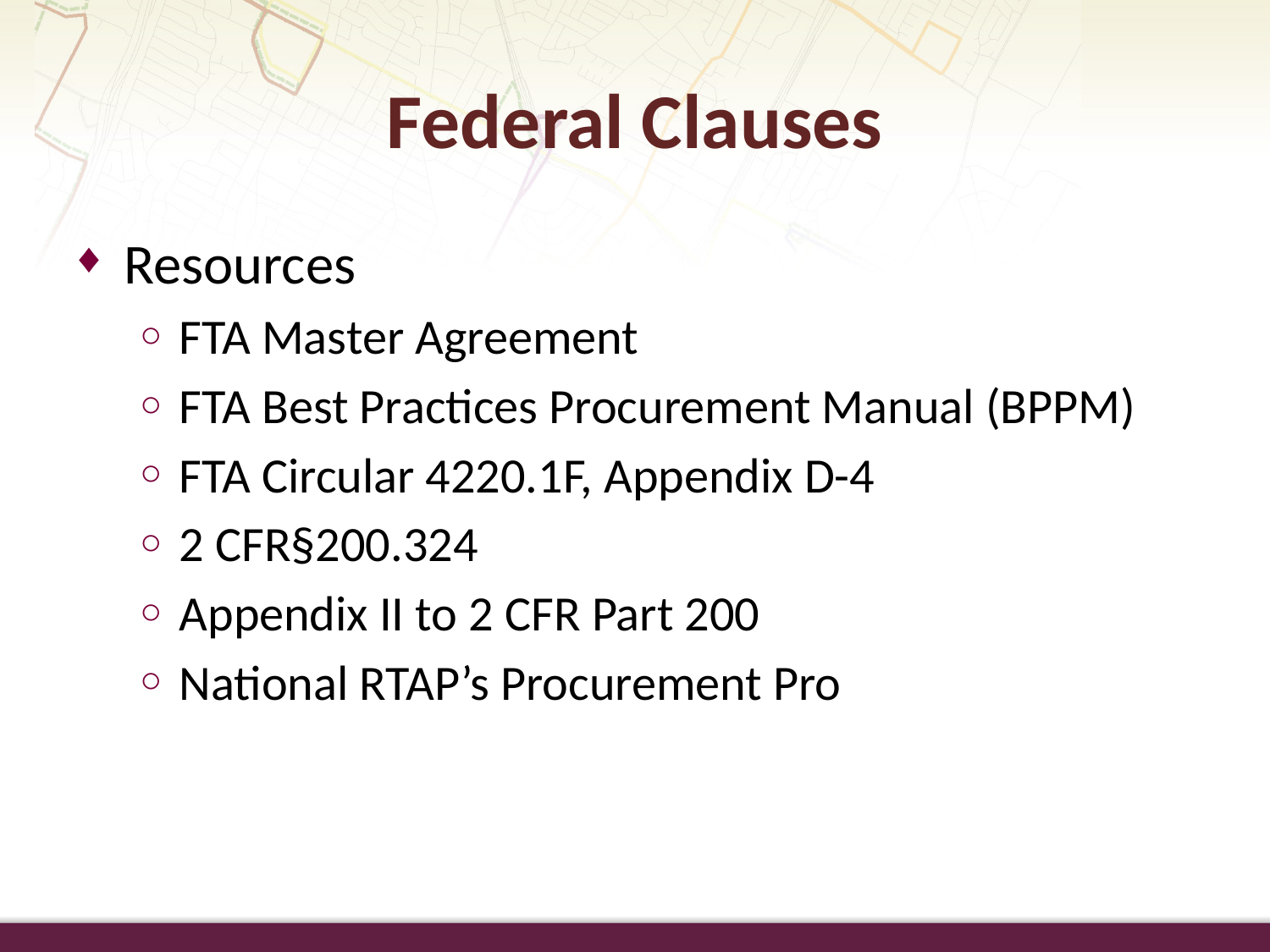

Federal Clauses
Resources
FTA Master Agreement
FTA Best Practices Procurement Manual (BPPM)
FTA Circular 4220.1F, Appendix D-4
2 CFR§200.324
Appendix II to 2 CFR Part 200
National RTAP’s Procurement Pro